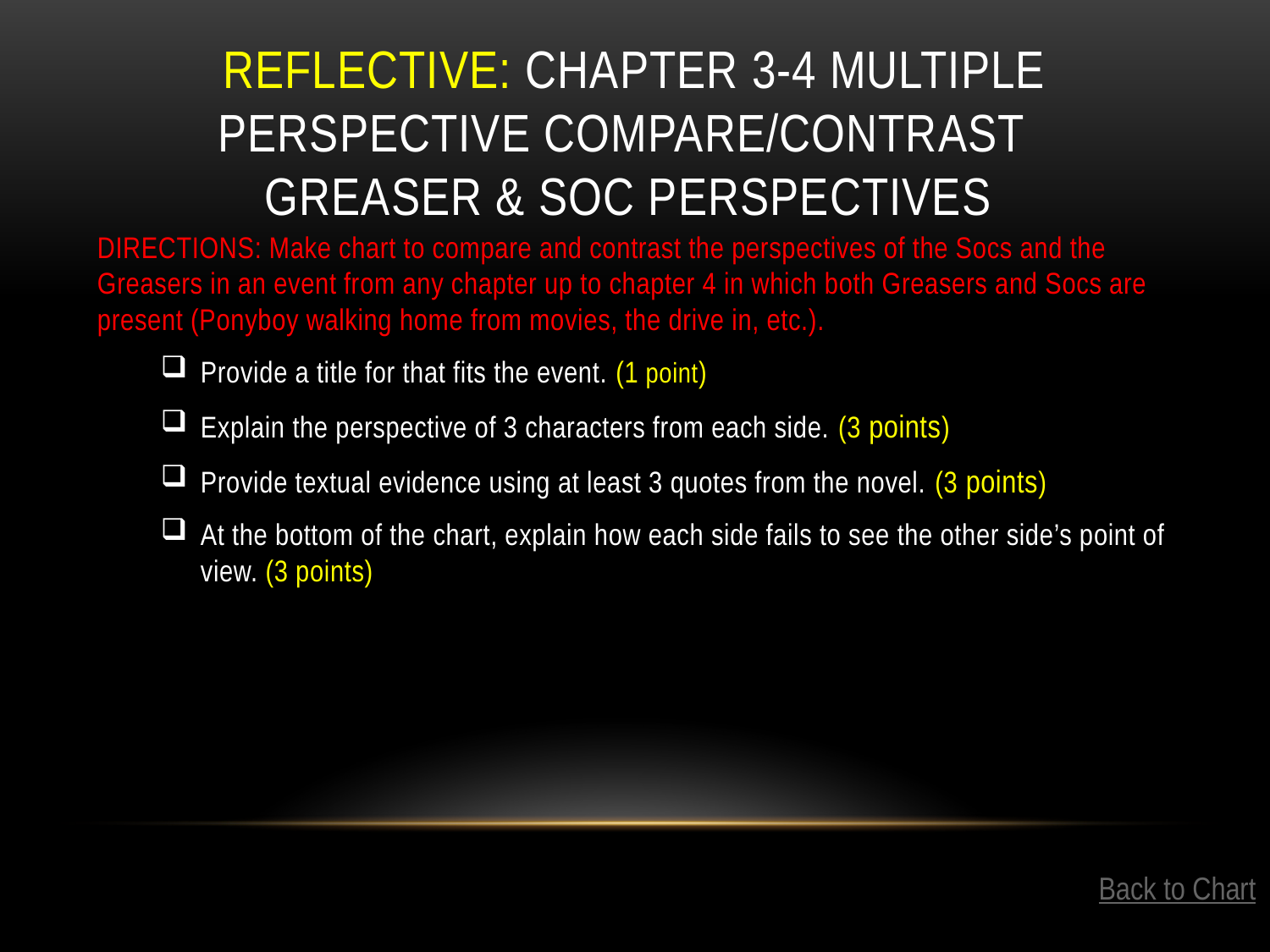

# Reflective: Chapter 3-4 Multiple Perspective Compare/Contrast Greaser & Soc Perspectives
DIRECTIONS: Make chart to compare and contrast the perspectives of the Socs and the Greasers in an event from any chapter up to chapter 4 in which both Greasers and Socs are present (Ponyboy walking home from movies, the drive in, etc.).
Provide a title for that fits the event. (1 point)
Explain the perspective of 3 characters from each side. (3 points)
Provide textual evidence using at least 3 quotes from the novel. (3 points)
At the bottom of the chart, explain how each side fails to see the other side’s point of view. (3 points)

Back to Chart